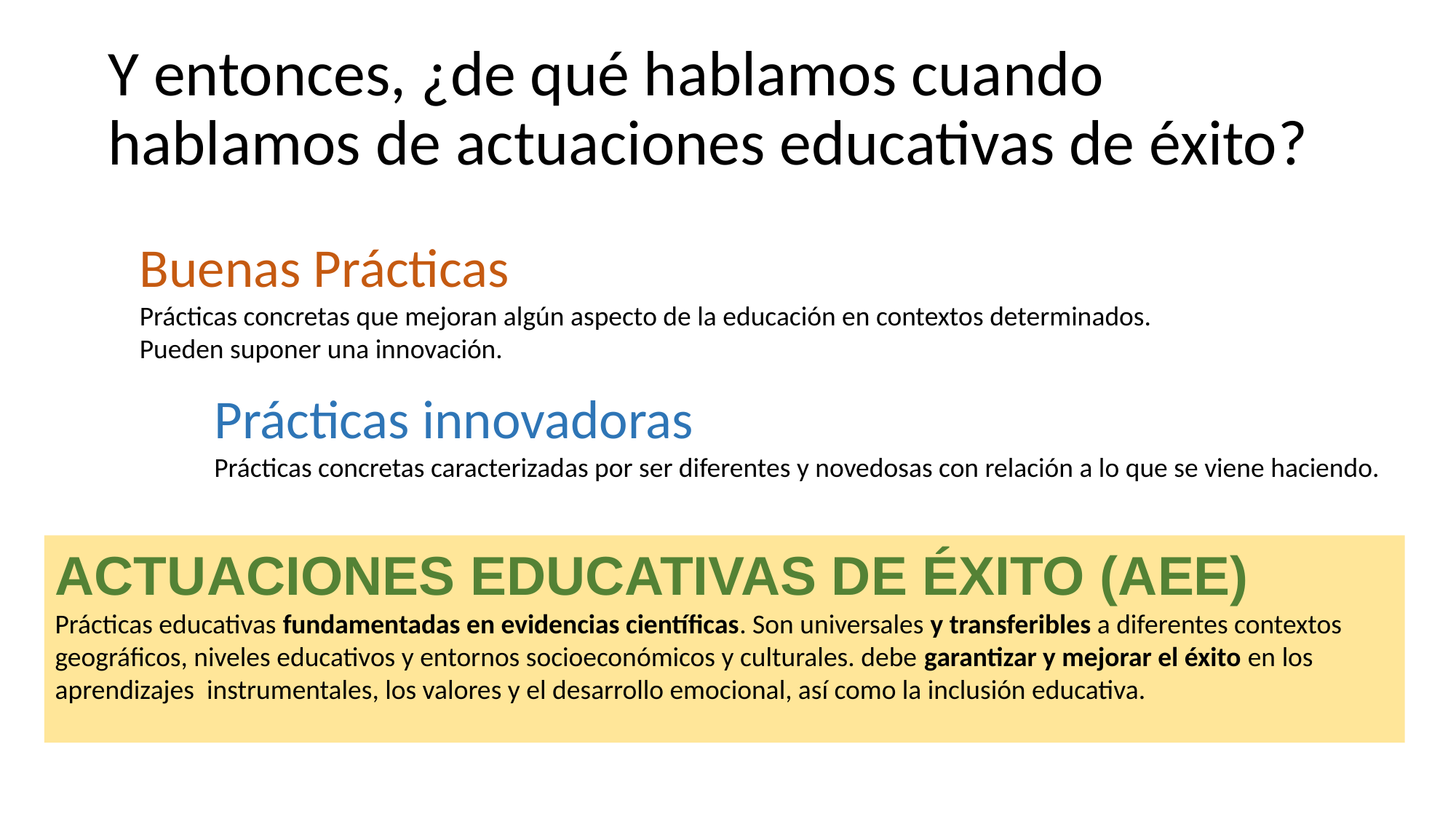

# Y entonces, ¿de qué hablamos cuando hablamos de actuaciones educativas de éxito?
Buenas Prácticas
Prácticas concretas que mejoran algún aspecto de la educación en contextos determinados.
Pueden suponer una innovación.
Prácticas innovadoras
Prácticas concretas caracterizadas por ser diferentes y novedosas con relación a lo que se viene haciendo.
ACTUACIONES EDUCATIVAS DE ÉXITO (AEE)
Prácticas educativas fundamentadas en evidencias científicas. Son universales y transferibles a diferentes contextos geográficos, niveles educativos y entornos socioeconómicos y culturales. debe garantizar y mejorar el éxito en los aprendizajes  instrumentales, los valores y el desarrollo emocional, así como la inclusión educativa.